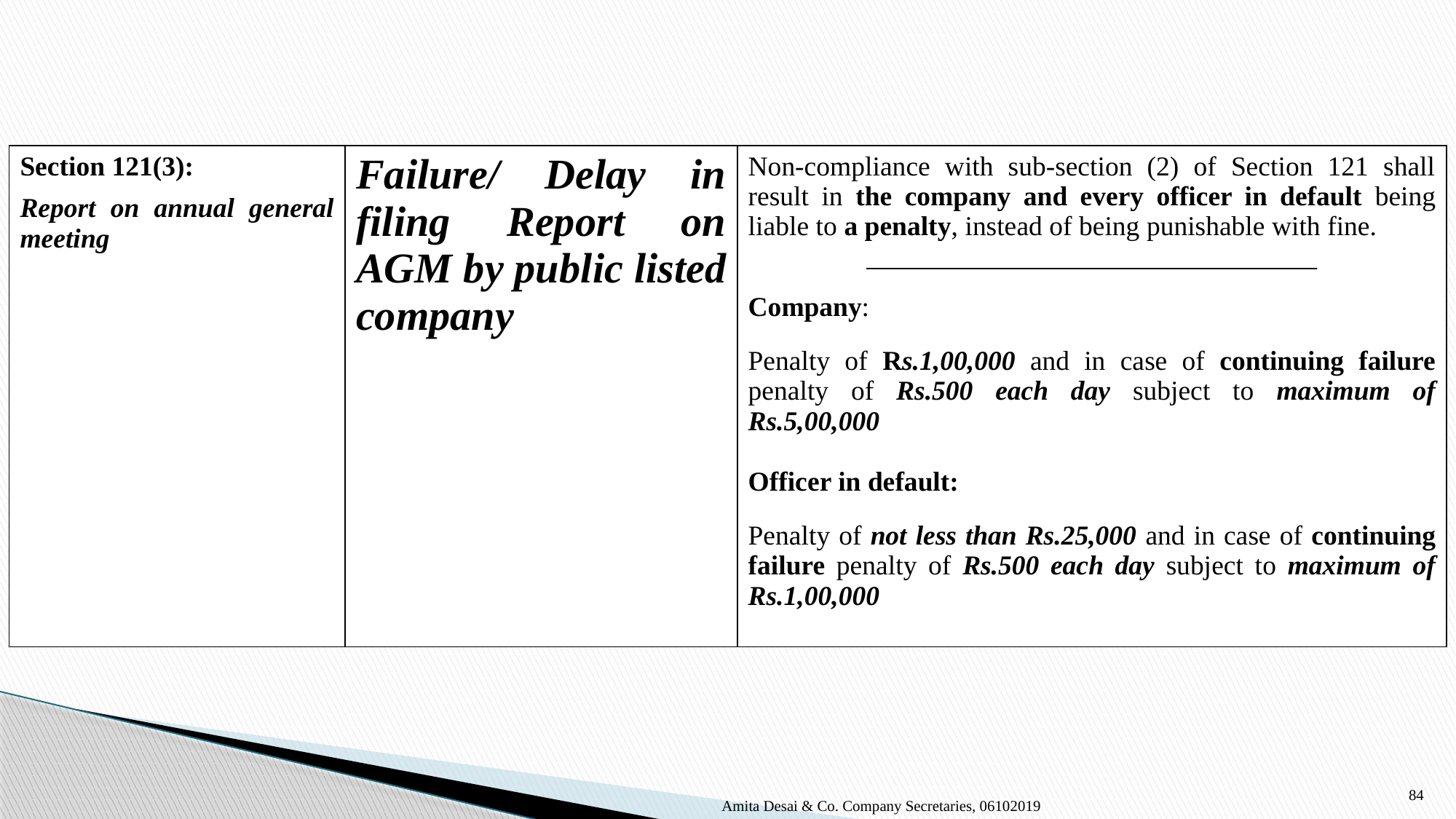

| Section 121(3): Report on annual general meeting | Failure/ Delay in filing Report on AGM by public listed company | Non-compliance with sub-section (2) of Section 121 shall result in the company and every officer in default being liable to a penalty, instead of being punishable with fine. \_\_\_\_\_\_\_\_\_\_\_\_\_\_\_\_\_\_\_\_\_\_\_\_\_\_\_\_\_\_\_\_\_ Company: Penalty of Rs.1,00,000 and in case of continuing failure penalty of Rs.500 each day subject to maximum of Rs.5,00,000 Officer in default: Penalty of not less than Rs.25,000 and in case of continuing failure penalty of Rs.500 each day subject to maximum of Rs.1,00,000 |
| --- | --- | --- |
84
Amita Desai & Co. Company Secretaries, 06102019